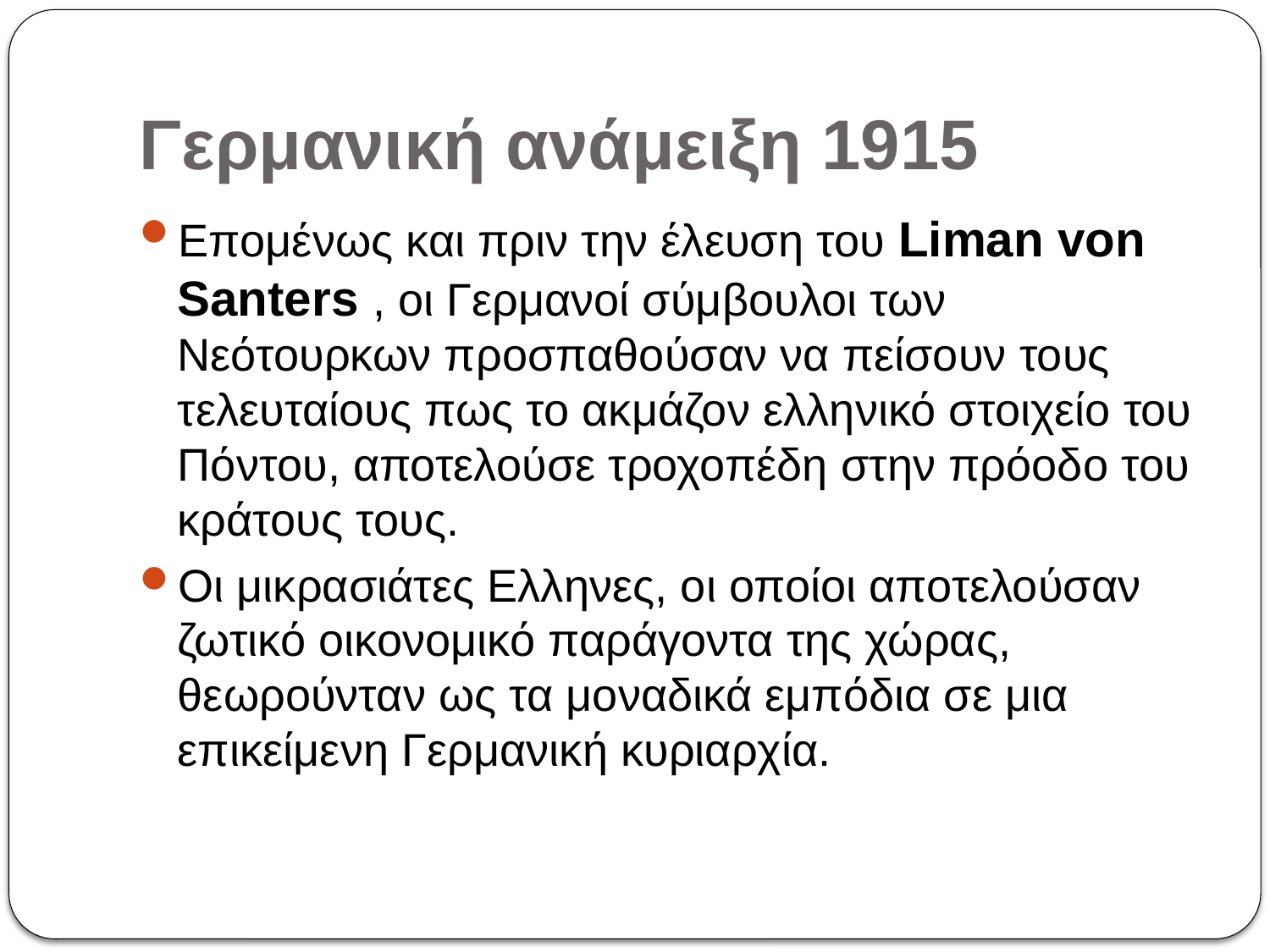

# Γερμανική ανάμειξη 1915
Επομένως και πριν την έλευση του Liman von Santers , οι Γερμανοί σύμβουλοι των Νεότουρκων προσπαθούσαν να πείσουν τους τελευταίους πως το ακμάζον ελληνικό στοιχείο του Πόντου, αποτελούσε τροχοπέδη στην πρόοδο του κράτους τους.
Οι μικρασιάτες Ελληνες, οι οποίοι αποτελούσαν ζωτικό οικονομικό παράγοντα της χώρας, θεωρούνταν ως τα μοναδικά εμπόδια σε μια επικείμενη Γερμανική κυριαρχία.